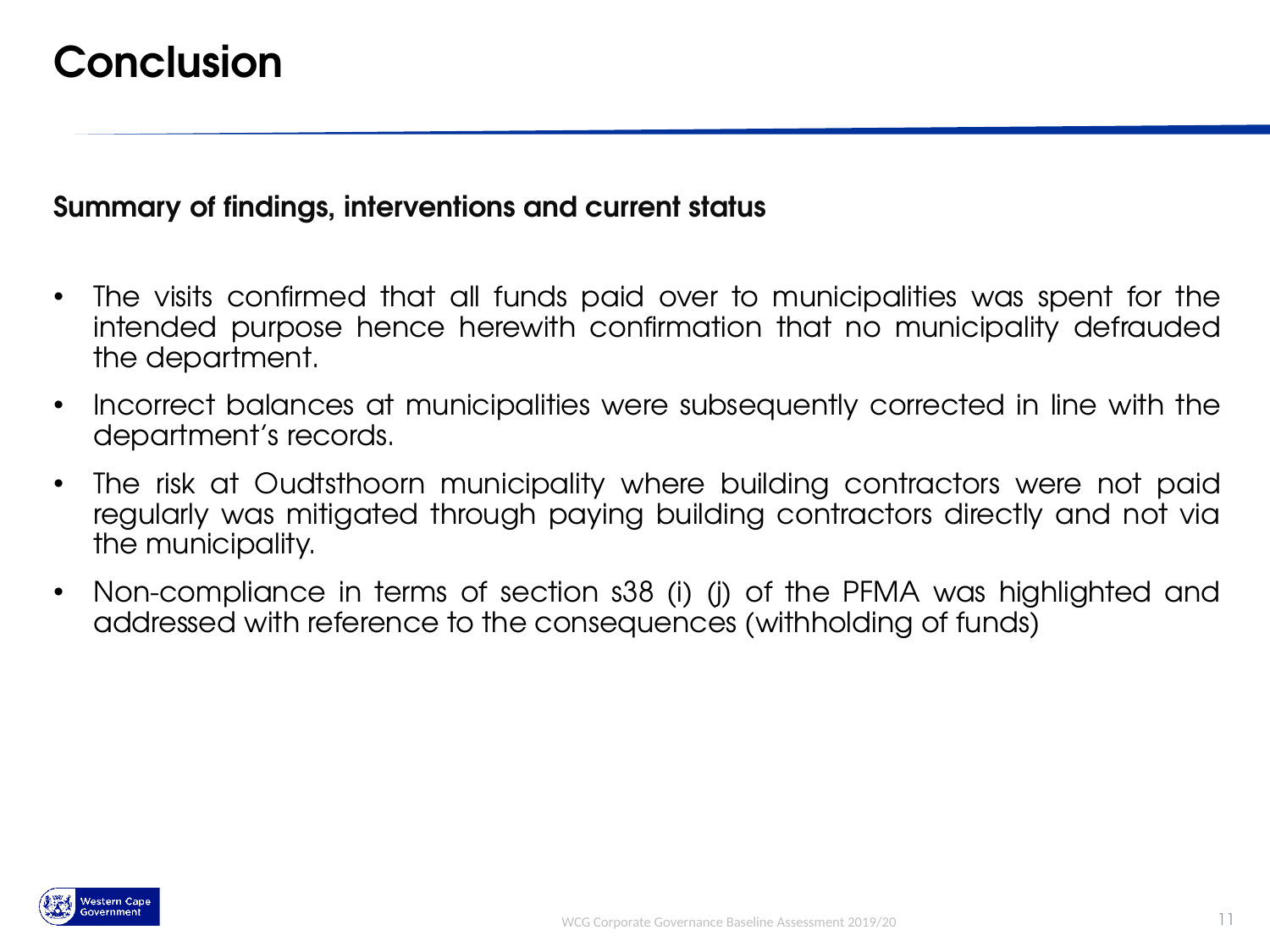

# Conclusion
Summary of findings, interventions and current status
The visits confirmed that all funds paid over to municipalities was spent for the intended purpose hence herewith confirmation that no municipality defrauded the department.
Incorrect balances at municipalities were subsequently corrected in line with the department’s records.
The risk at Oudtsthoorn municipality where building contractors were not paid regularly was mitigated through paying building contractors directly and not via the municipality.
Non-compliance in terms of section s38 (i) (j) of the PFMA was highlighted and addressed with reference to the consequences (withholding of funds)

WCG Corporate Governance Baseline Assessment 2019/20
11